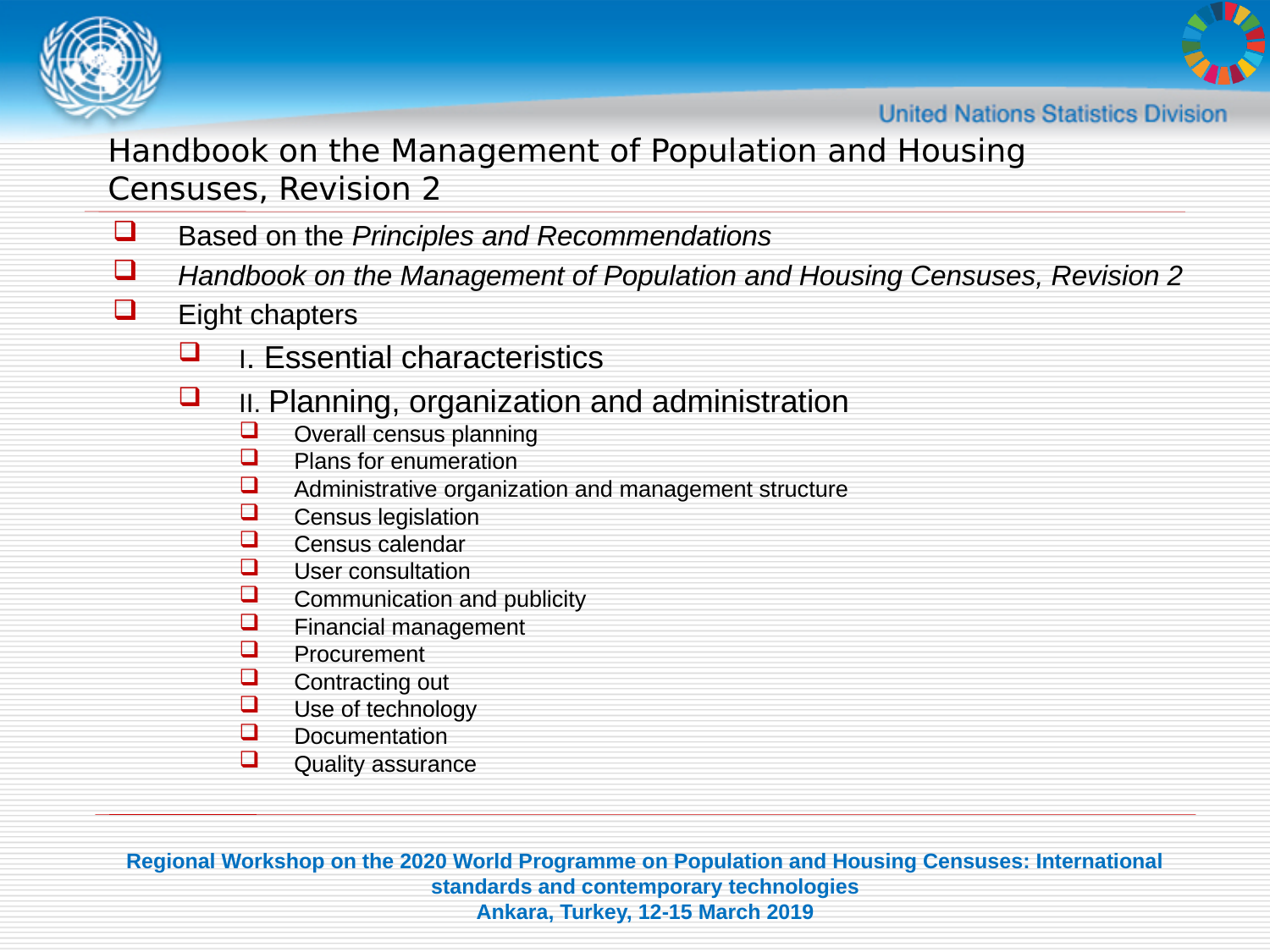

# Handbook on the Management of Population and Housing Censuses, Revision 2
Based on the Principles and Recommendations
Handbook on the Management of Population and Housing Censuses, Revision 2
Eight chapters
I. Essential characteristics
II. Planning, organization and administration
Overall census planning
Plans for enumeration
Administrative organization and management structure
Census legislation
Census calendar
User consultation
Communication and publicity
Financial management
Procurement
Contracting out
Use of technology
Documentation
Quality assurance